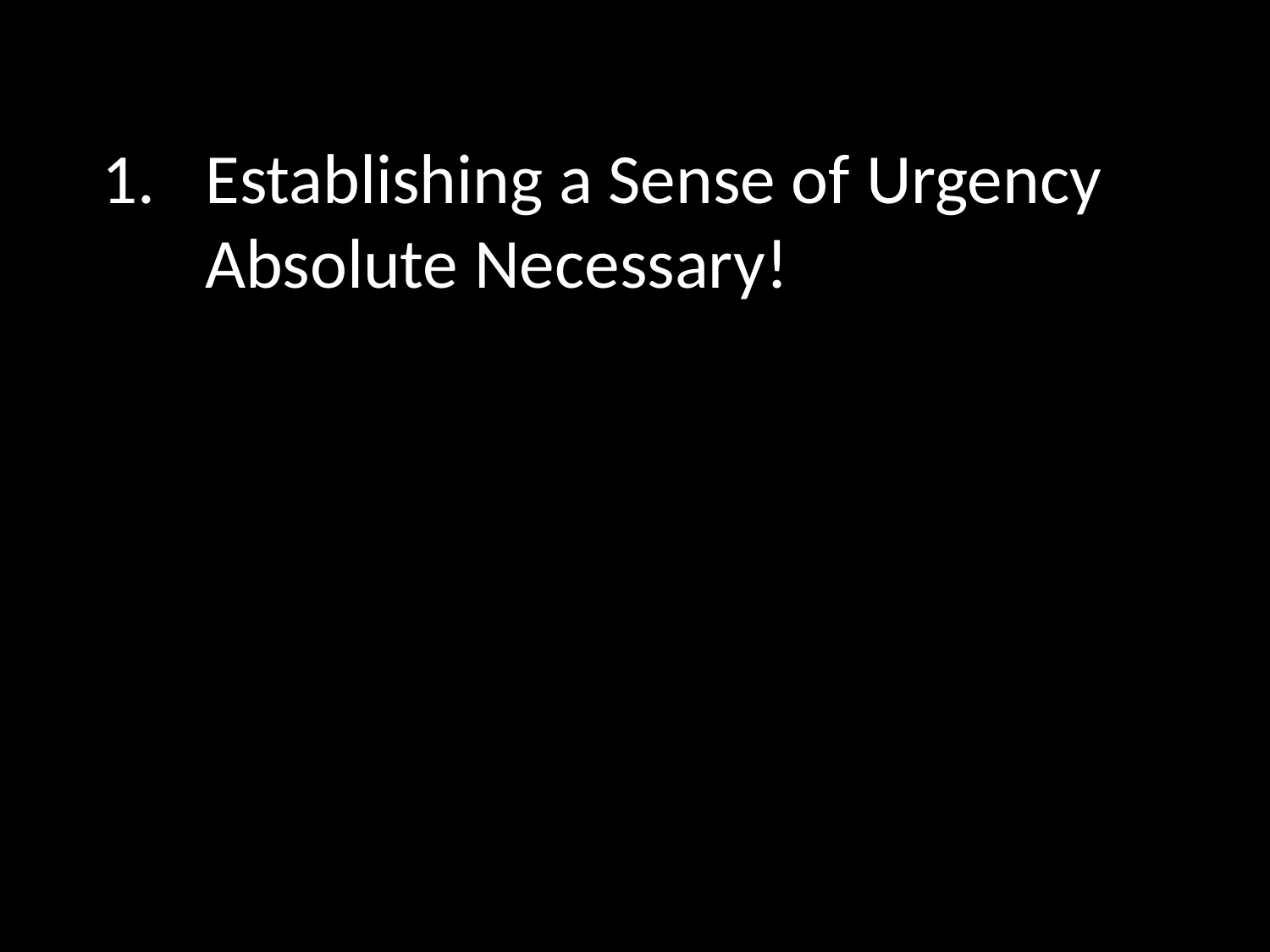

Establishing a Sense of Urgency
	Absolute Necessary!